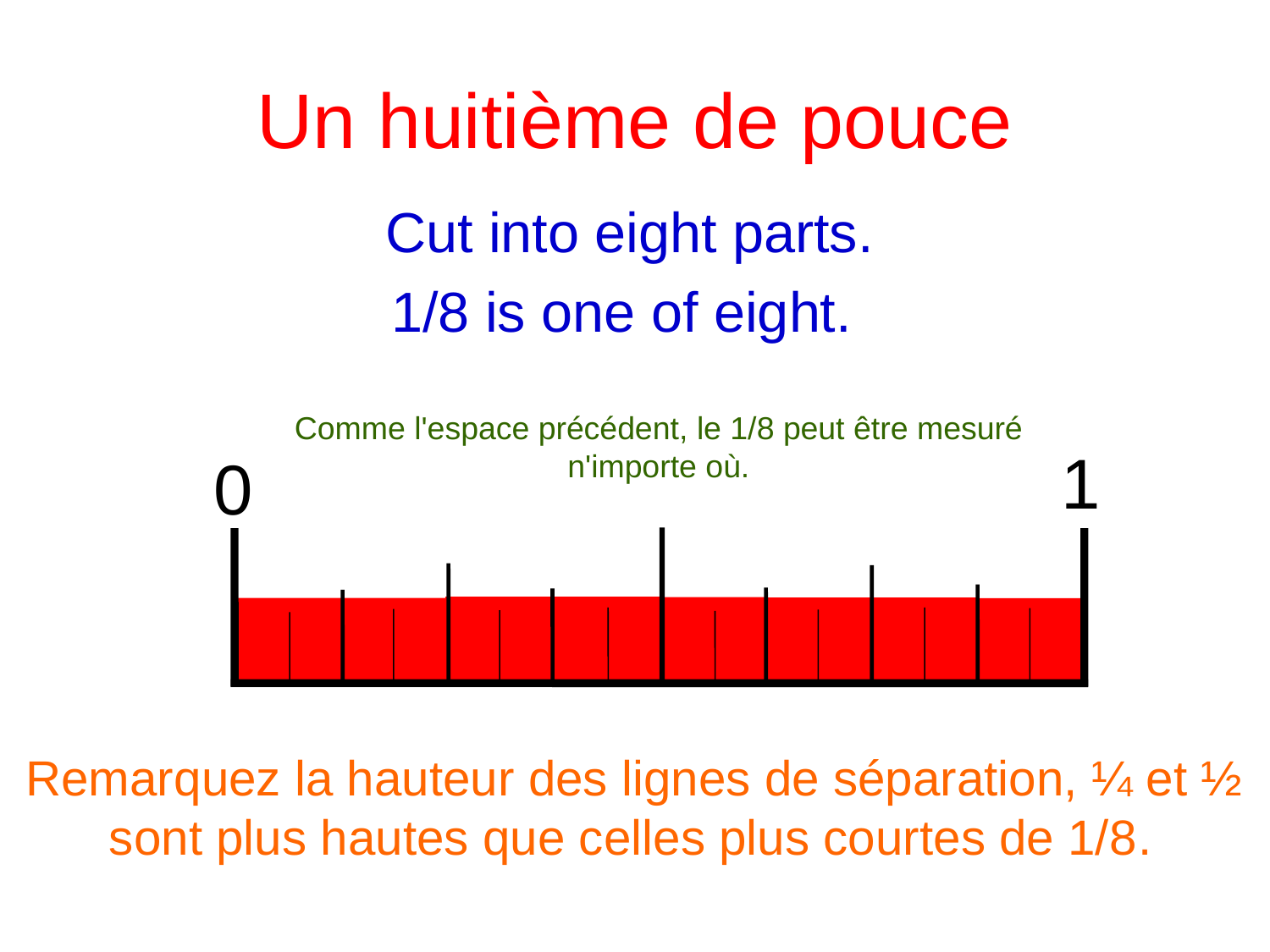

# Un huitième de pouce
Cut into eight parts.
1/8 is one of eight.
Comme l'espace précédent, le 1/8 peut être mesuré n'importe où.
1
0

Remarquez la hauteur des lignes de séparation, ¼ et ½ sont plus hautes que celles plus courtes de 1/8.